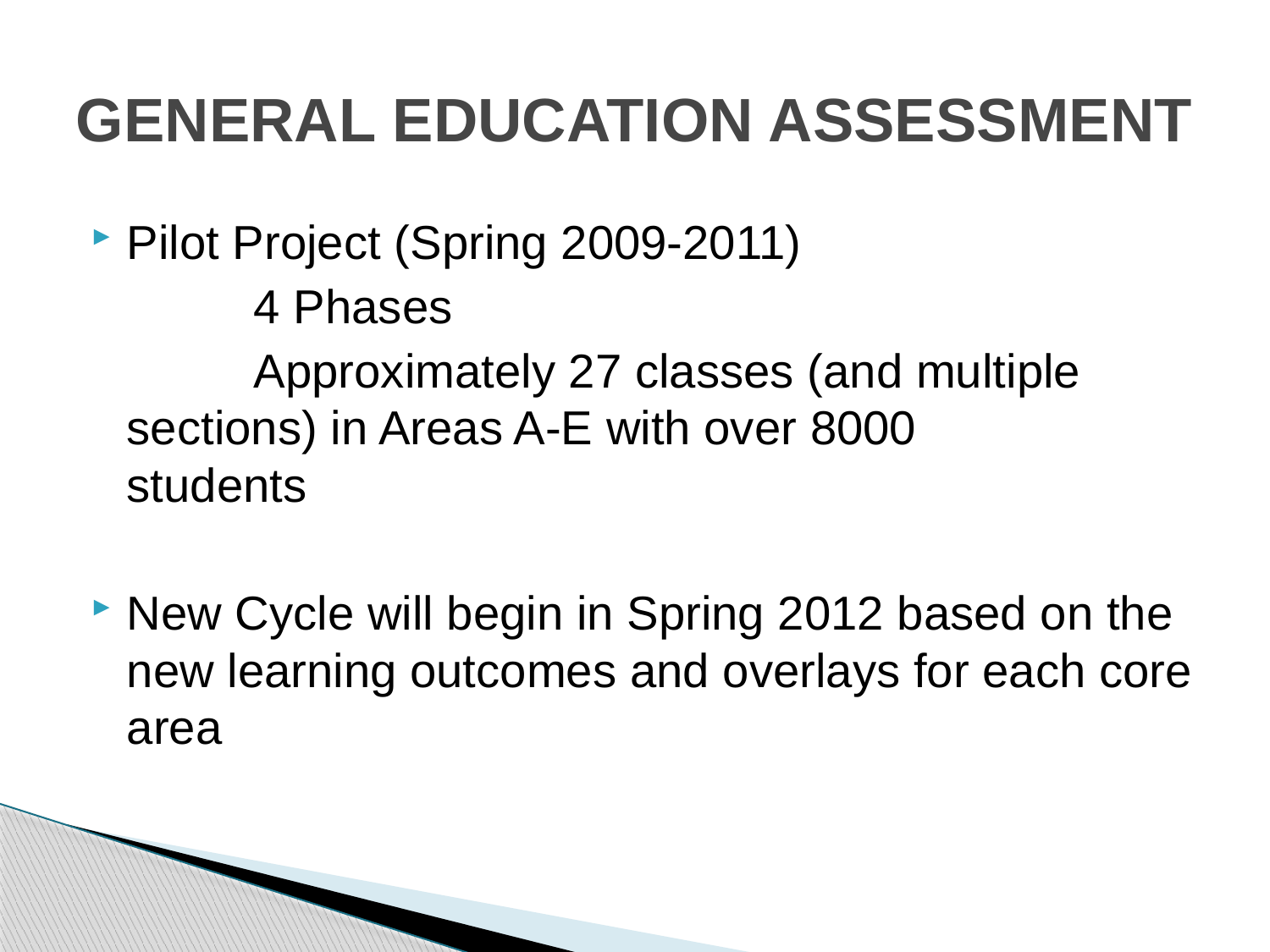

# GENERAL EDUCATION ASSESSMENT
Pilot Project (Spring 2009-2011)
		4 Phases
		Approximately 27 classes (and multiple 	sections) in Areas A-E with over 8000   	students

New Cycle will begin in Spring 2012 based on the new learning outcomes and overlays for each core area